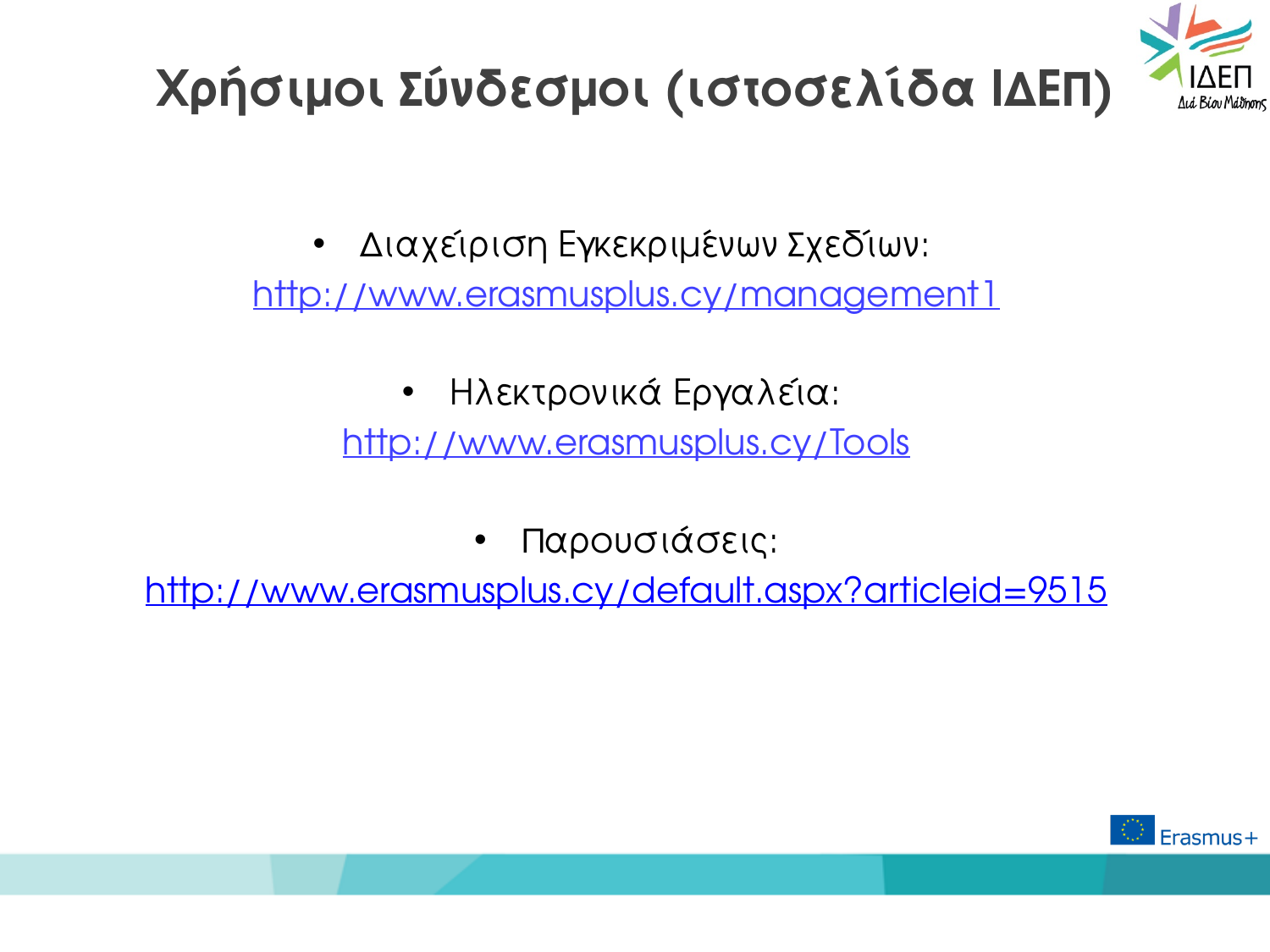

# Χρήσιμοι Σύνδεσμοι (ιστοσελίδα ΙΔΕΠ)

Διαχείριση Εγκεκριμένων Σχεδίων:
http://www.erasmusplus.cy/management1

Ηλεκτρονικά Εργαλεία:
http://www.erasmusplus.cy/Tools

Παρουσιάσεις:
http://www.erasmusplus.cy/default.aspx?articleid=9515